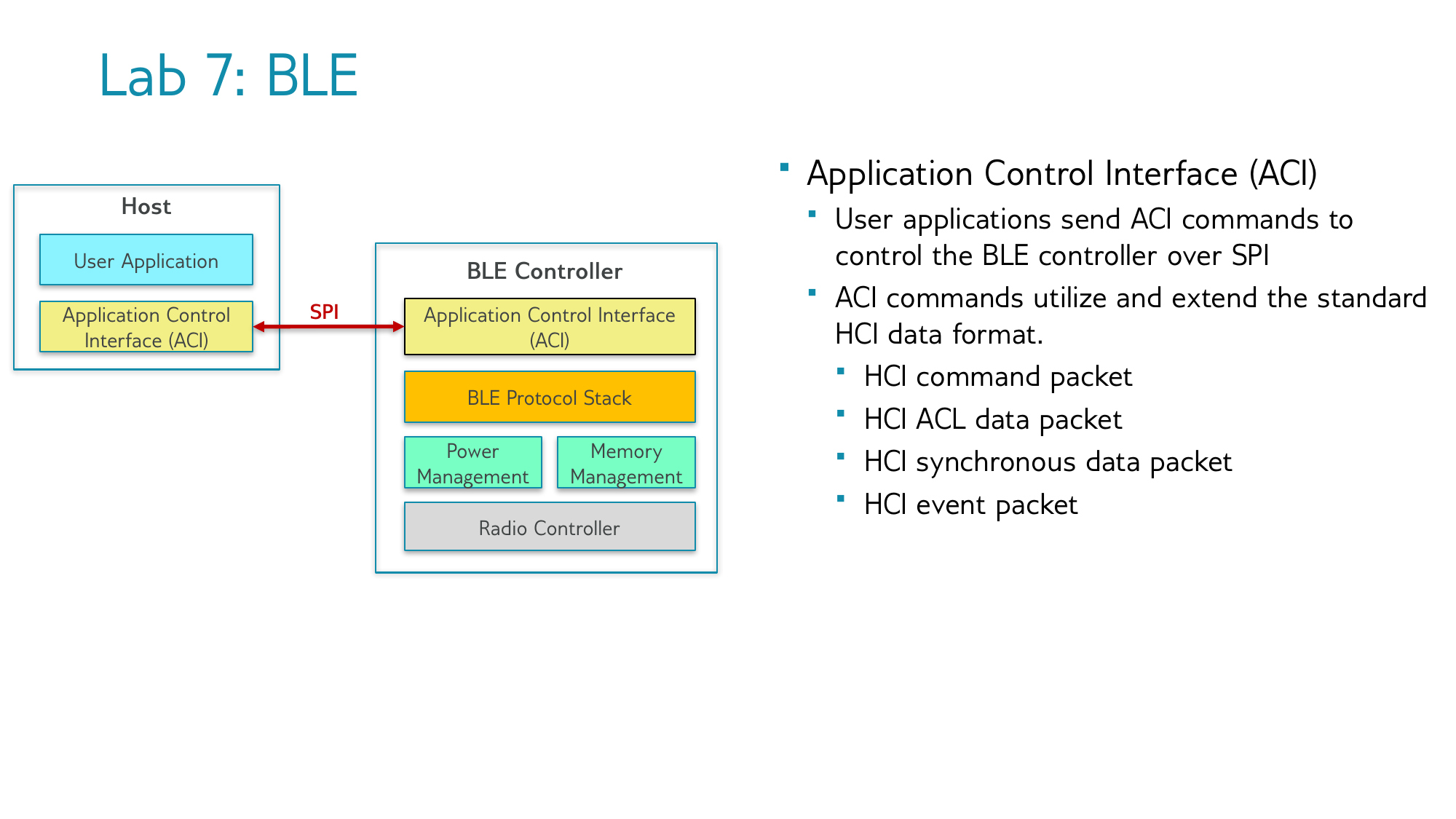

# Lab 7: BLE
Application Control Interface (ACI)
User applications send ACI commands to control the BLE controller over SPI
ACI commands utilize and extend the standard HCI data format.
HCI command packet
HCI ACL data packet
HCI synchronous data packet
HCI event packet
Host

User Application

BLE Controller
SPI
Application Control Interface
(ACI)
Application Control Interface (ACI)
BLE Protocol Stack
Memory Management
Power Management
Radio Controller